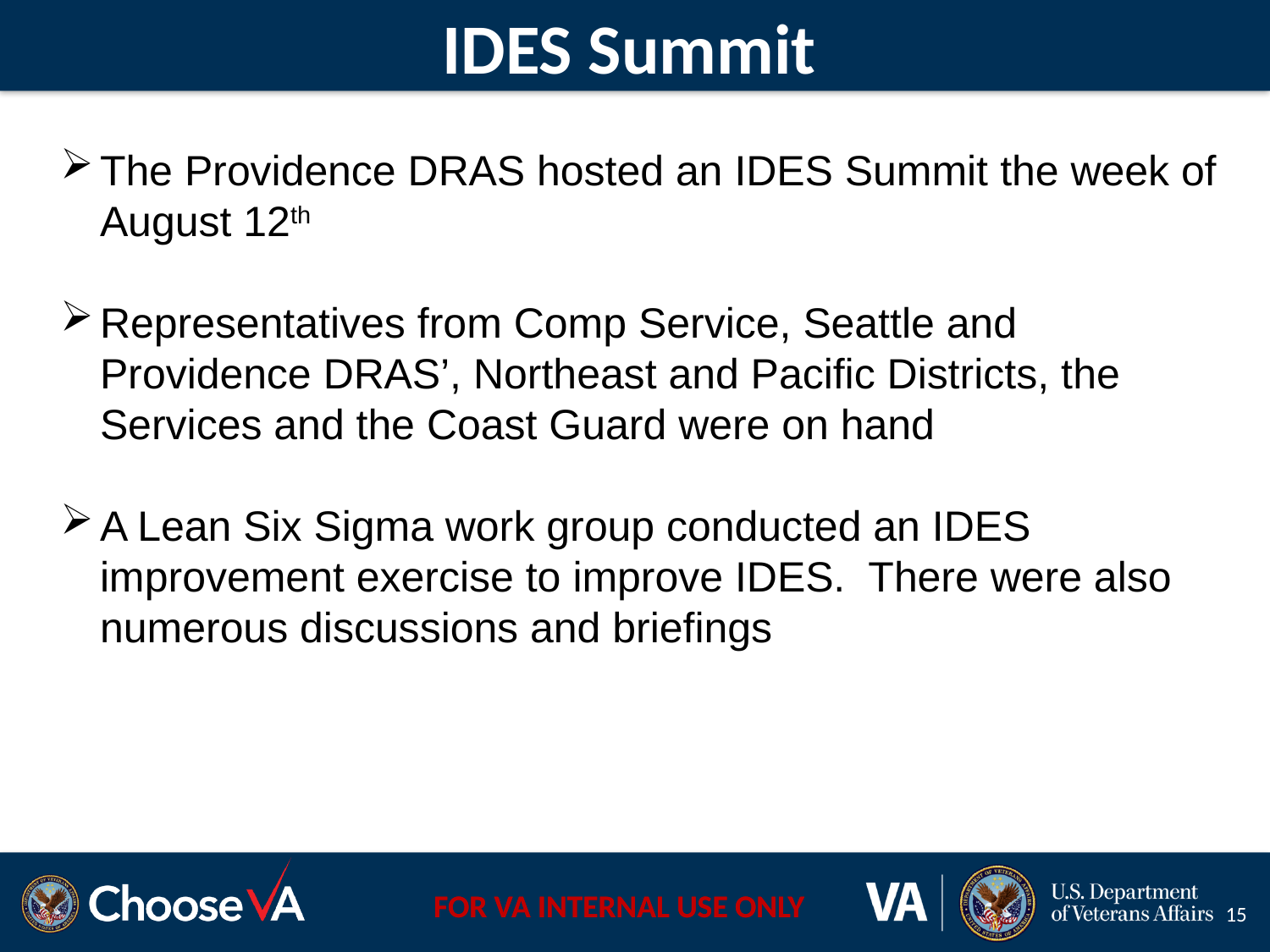

IDES Summit
The Providence DRAS hosted an IDES Summit the week of August 12th

Representatives from Comp Service, Seattle and Providence DRAS’, Northeast and Pacific Districts, the Services and the Coast Guard were on hand

A Lean Six Sigma work group conducted an IDES improvement exercise to improve IDES.  There were also numerous discussions and briefings
15